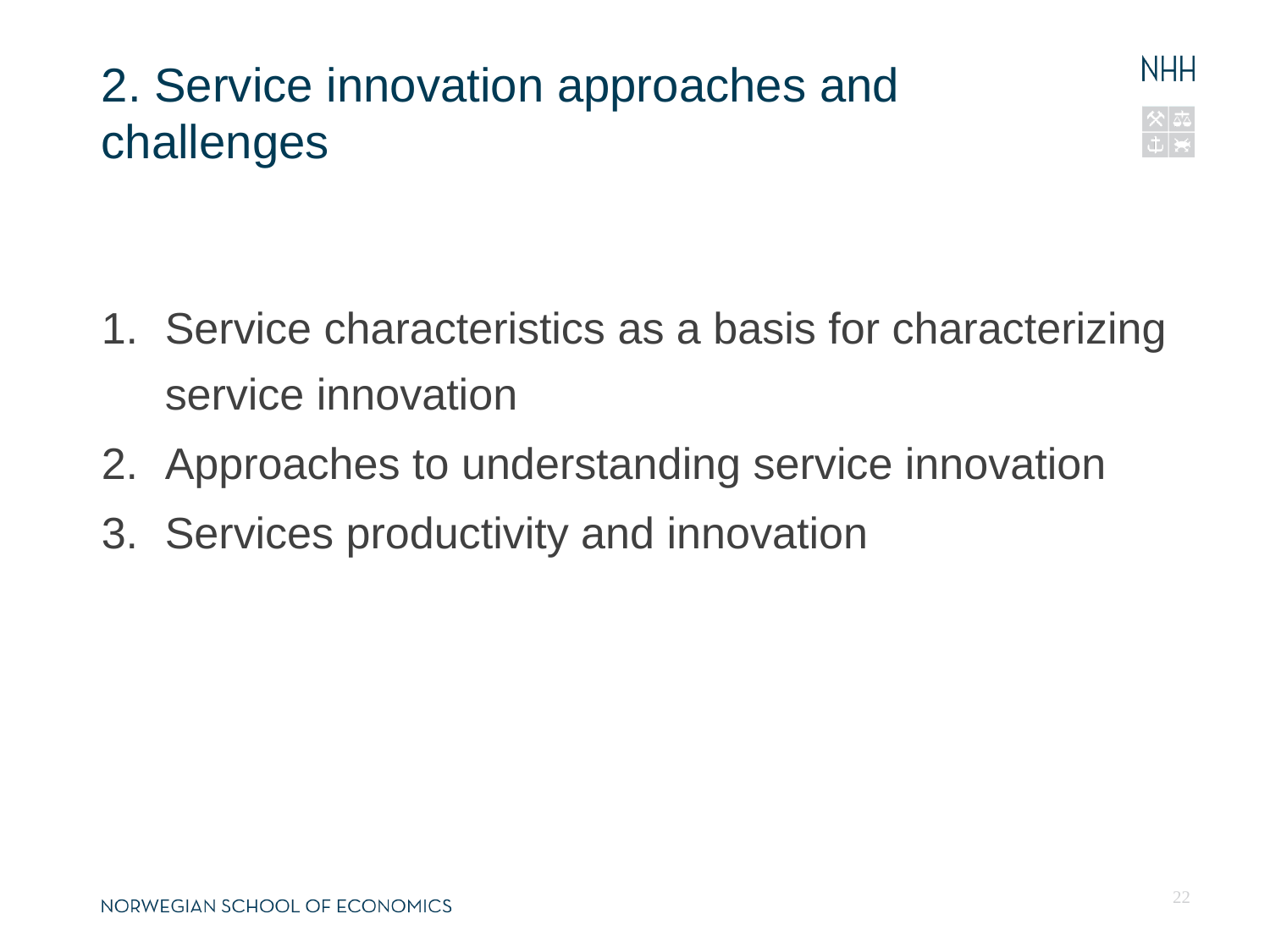

13.04.13
Fornavn Etternavn, navn@nhh.no
# 2. Service innovation approaches and challenges
Service characteristics as a basis for characterizing service innovation
Approaches to understanding service innovation
Services productivity and innovation
22